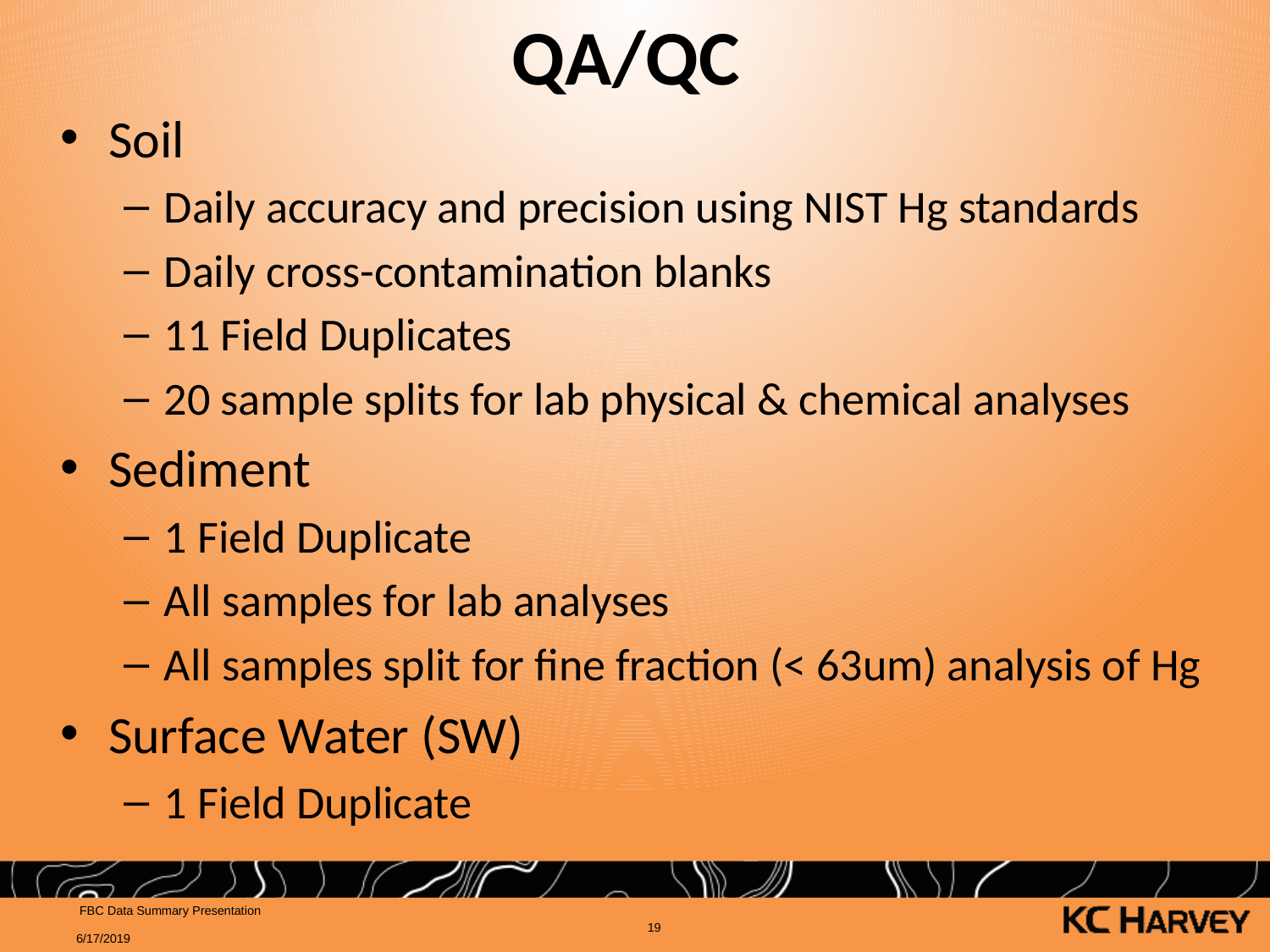

# QA/QC
Soil
Daily accuracy and precision using NIST Hg standards
Daily cross-contamination blanks
11 Field Duplicates
20 sample splits for lab physical & chemical analyses
Sediment
1 Field Duplicate
All samples for lab analyses
All samples split for fine fraction (< 63um) analysis of Hg
Surface Water (SW)
1 Field Duplicate

 FBC Data Summary Presentation
19
6/17/2019